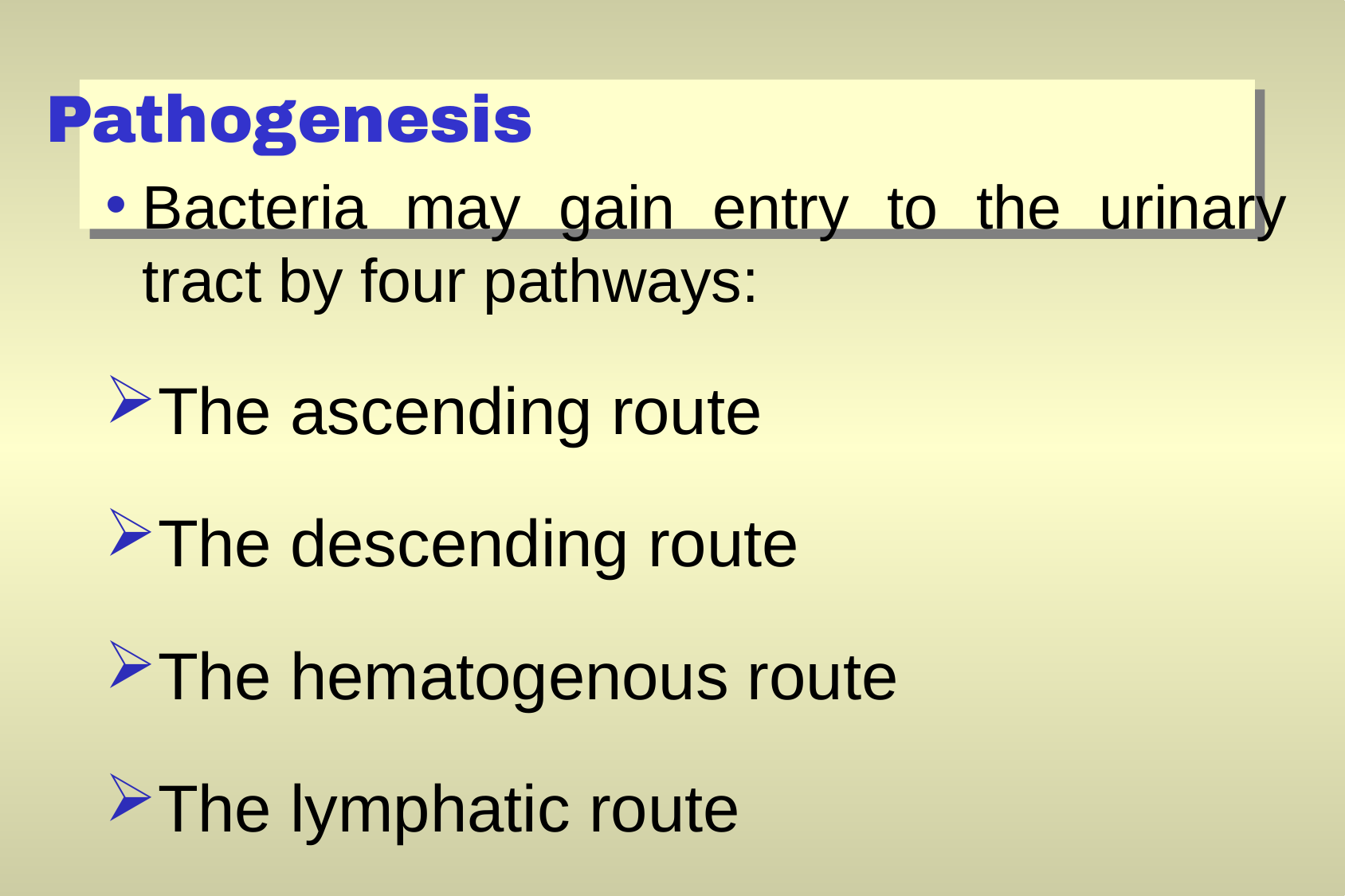

Pathogenesis
Bacteria may gain entry to the urinary tract by four pathways:
The ascending route
The descending route
The hematogenous route
The lymphatic route